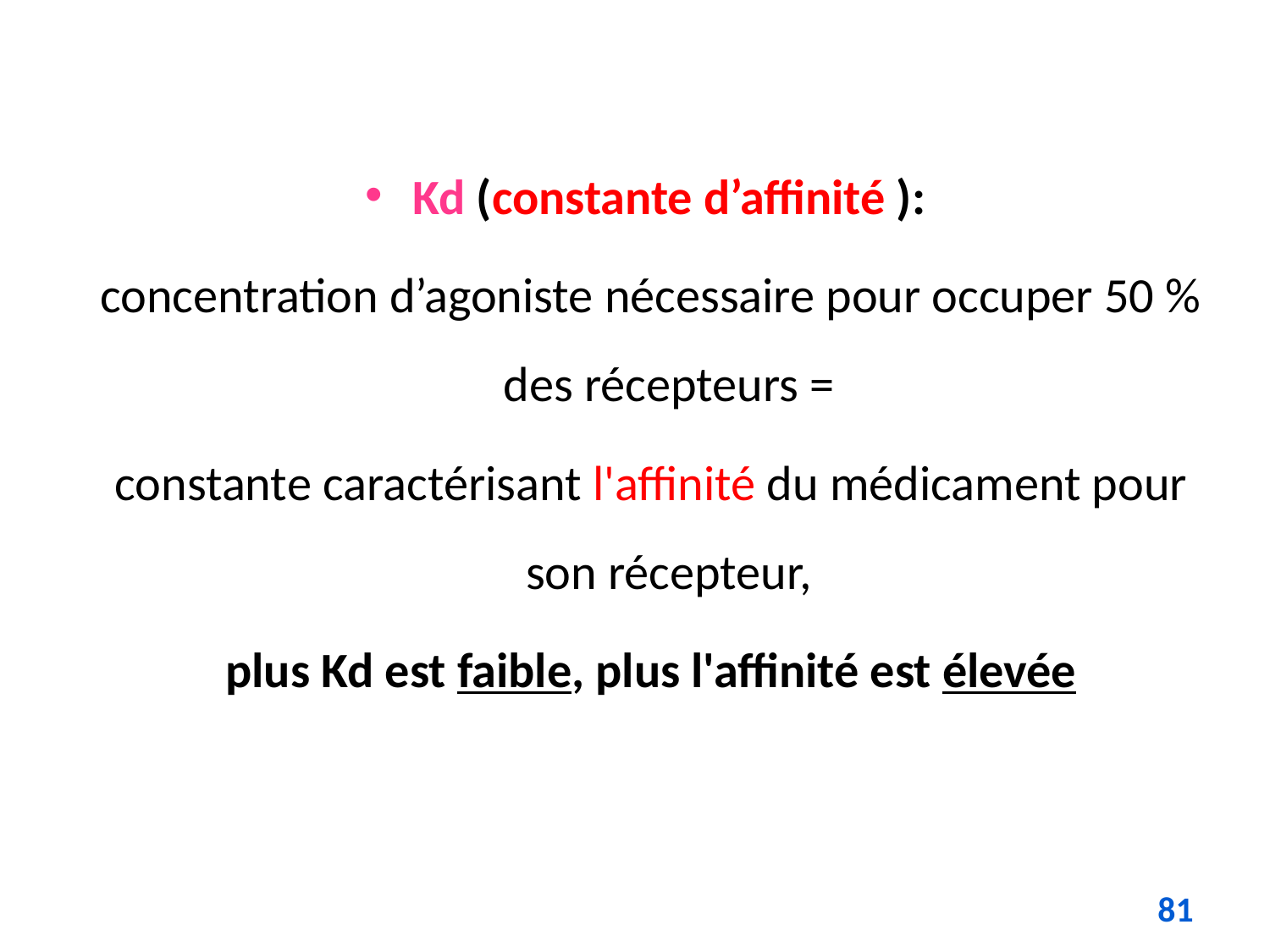

Kd (constante d’affinité ):
concentration d’agoniste nécessaire pour occuper 50 % des récepteurs =
constante caractérisant l'affinité du médicament pour son récepteur,
plus Kd est faible, plus l'affinité est élevée
81